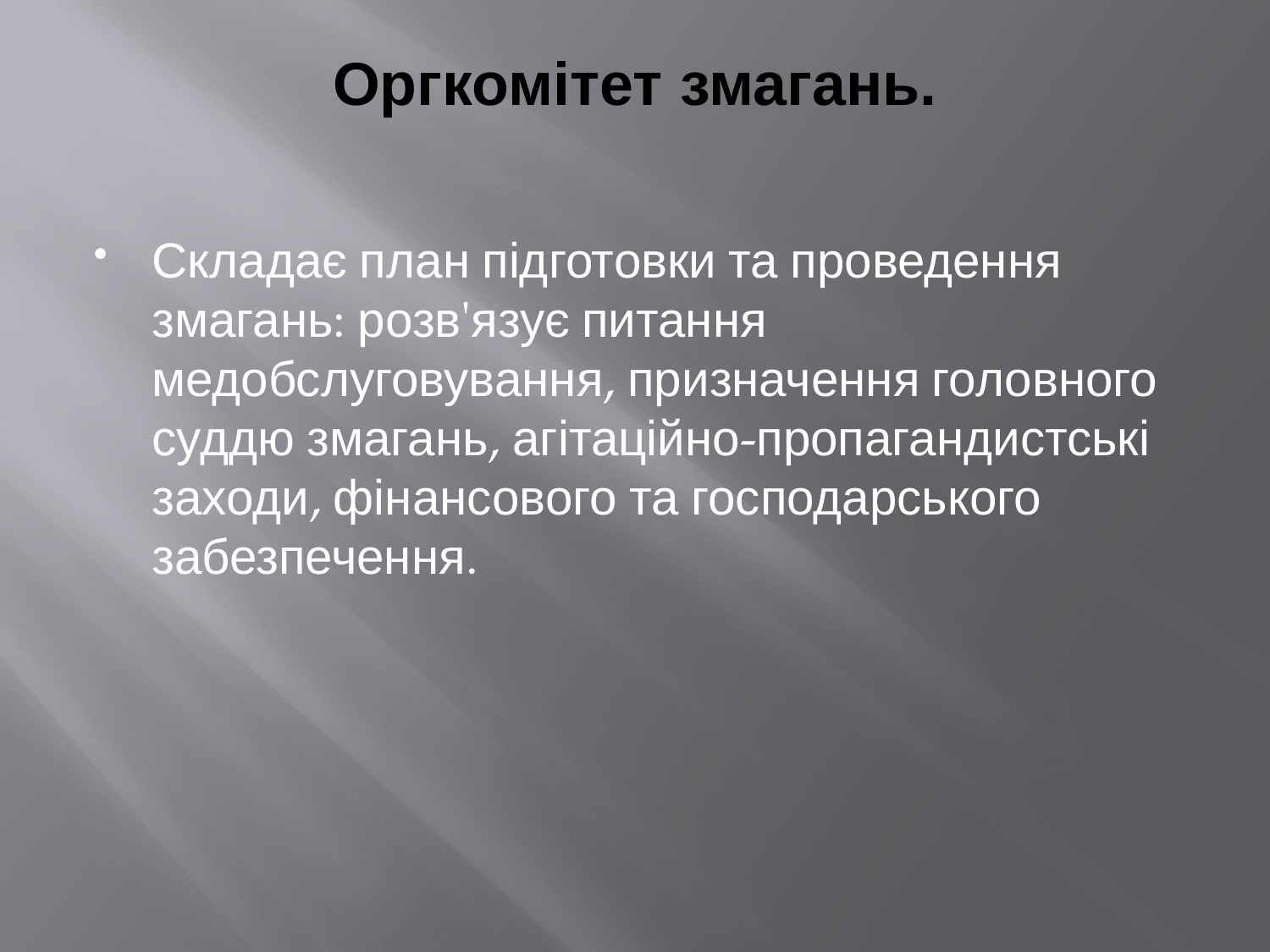

# Оргкомітет змагань.
Складає план підготовки та проведення змагань: розв'язує питання медобслуговування, призначення головного суддю змагань, агітаційно-пропагандистські заходи, фінансового та господарського забезпечення.